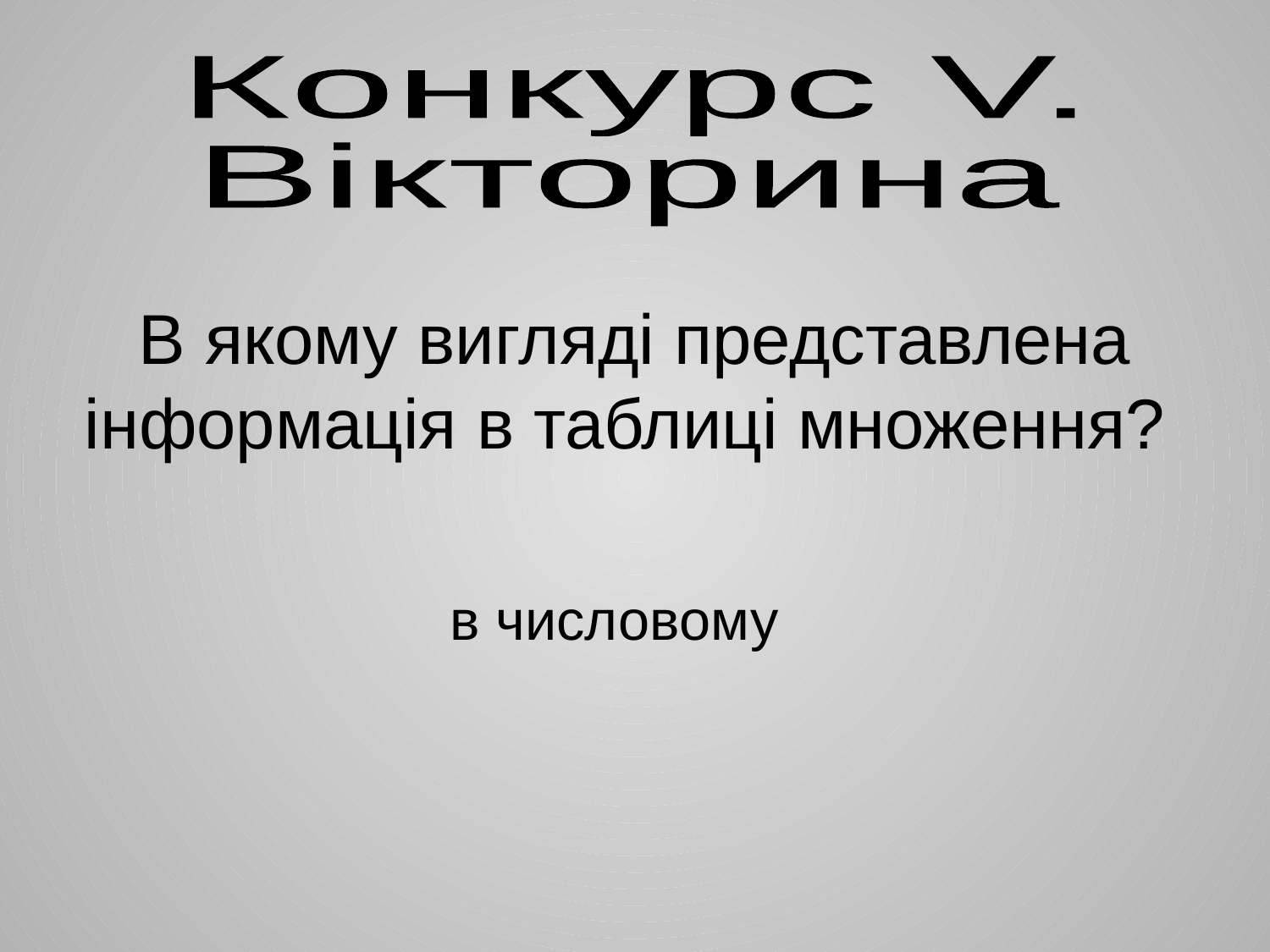

Конкурс V.
Вікторина
В якому вигляді представлена інформація в таблиці множення?
в числовому